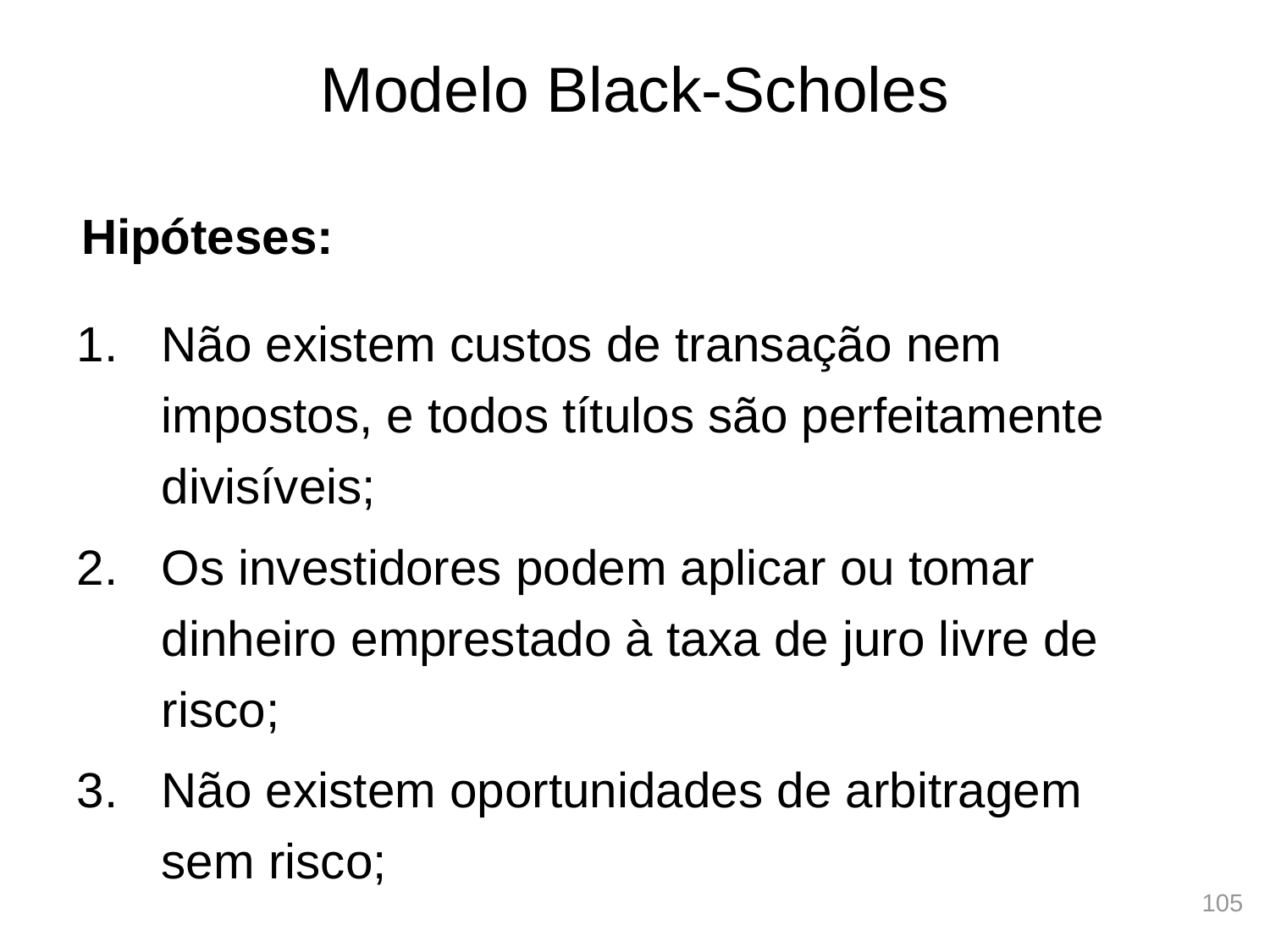

# Modelo Black-Scholes
Hipóteses:
Não existem custos de transação nem impostos, e todos títulos são perfeitamente divisíveis;
Os investidores podem aplicar ou tomar dinheiro emprestado à taxa de juro livre de risco;
Não existem oportunidades de arbitragem sem risco;
105